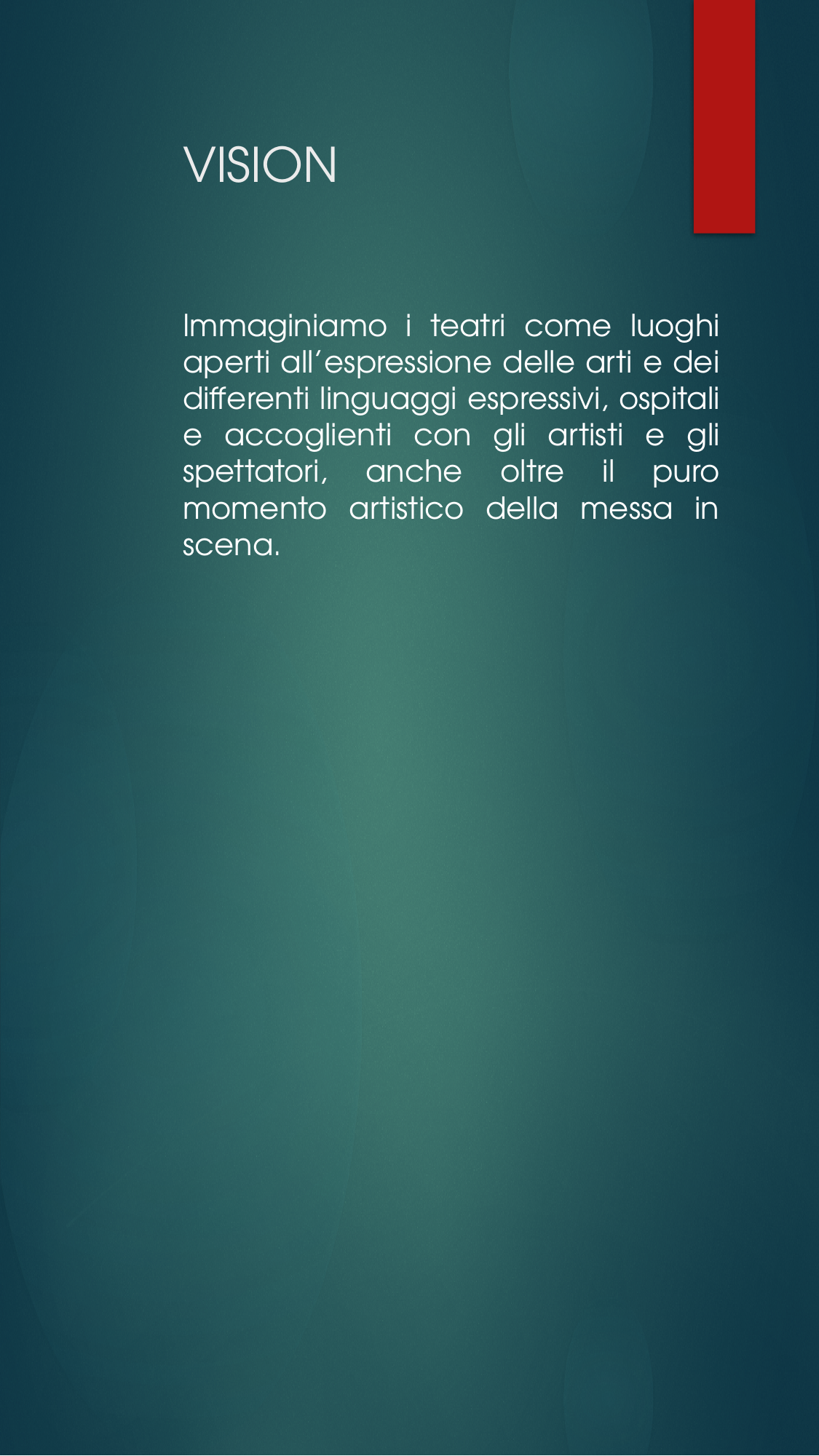

# VISION
Immaginiamo i teatri come luoghi aperti all’espressione delle arti e dei differenti linguaggi espressivi, ospitali e accoglienti con gli artisti e gli spettatori, anche oltre il puro momento artistico della messa in scena.